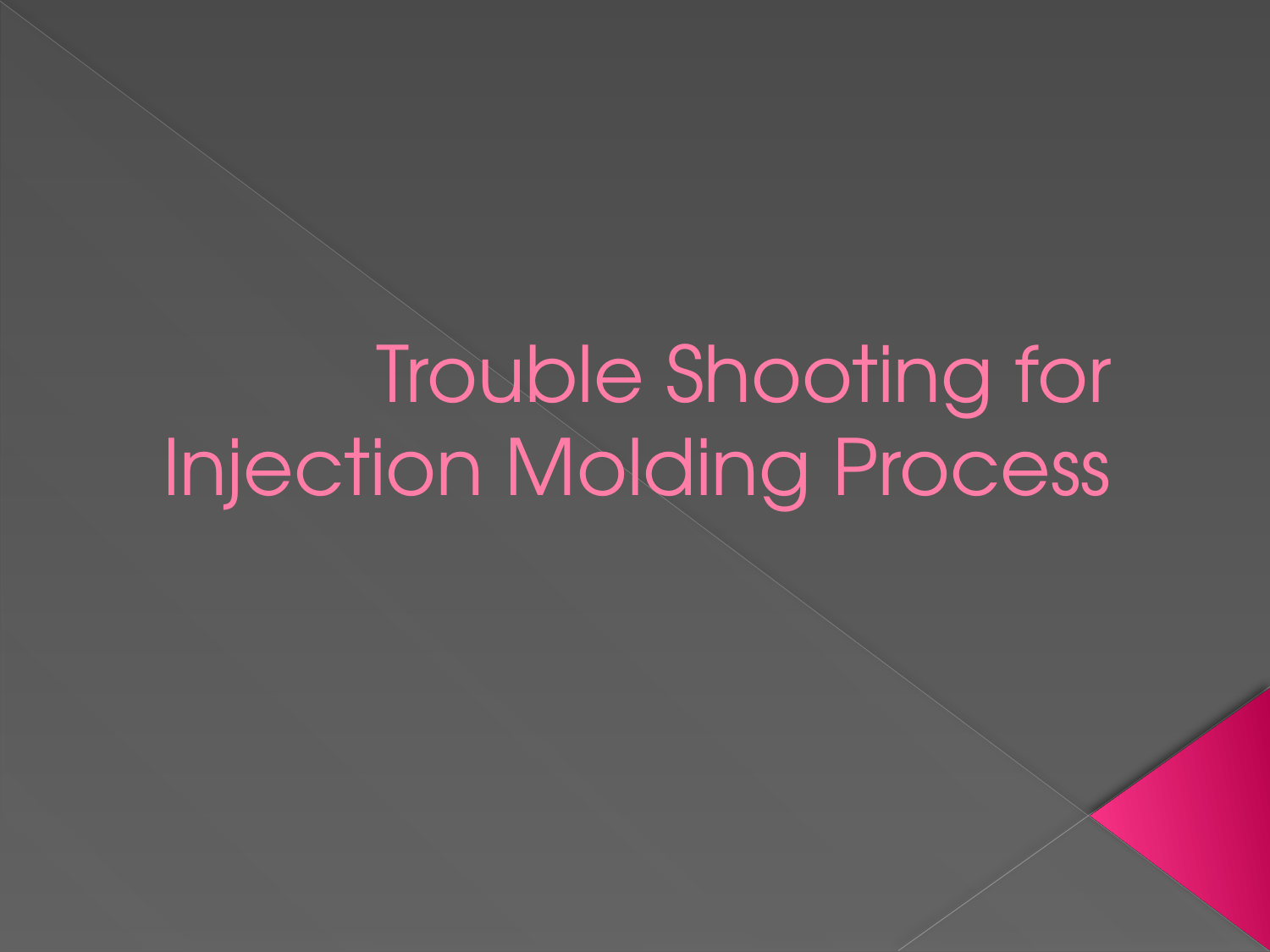

# Trouble Shooting for Injection Molding Process